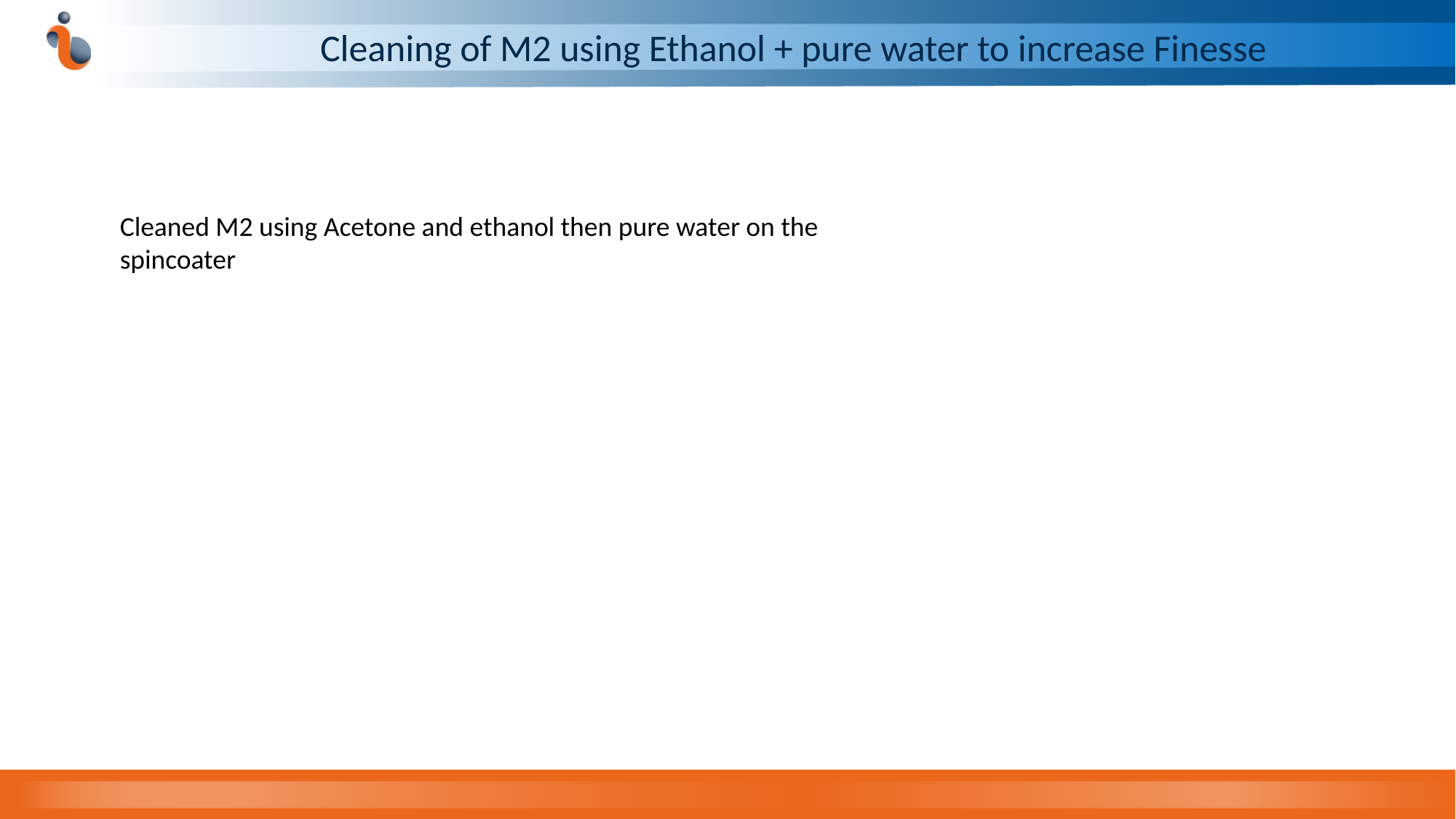

# Cleaning of M2 using Ethanol + pure water to increase Finesse
Cleaned M2 using Acetone and ethanol then pure water on the spincoater